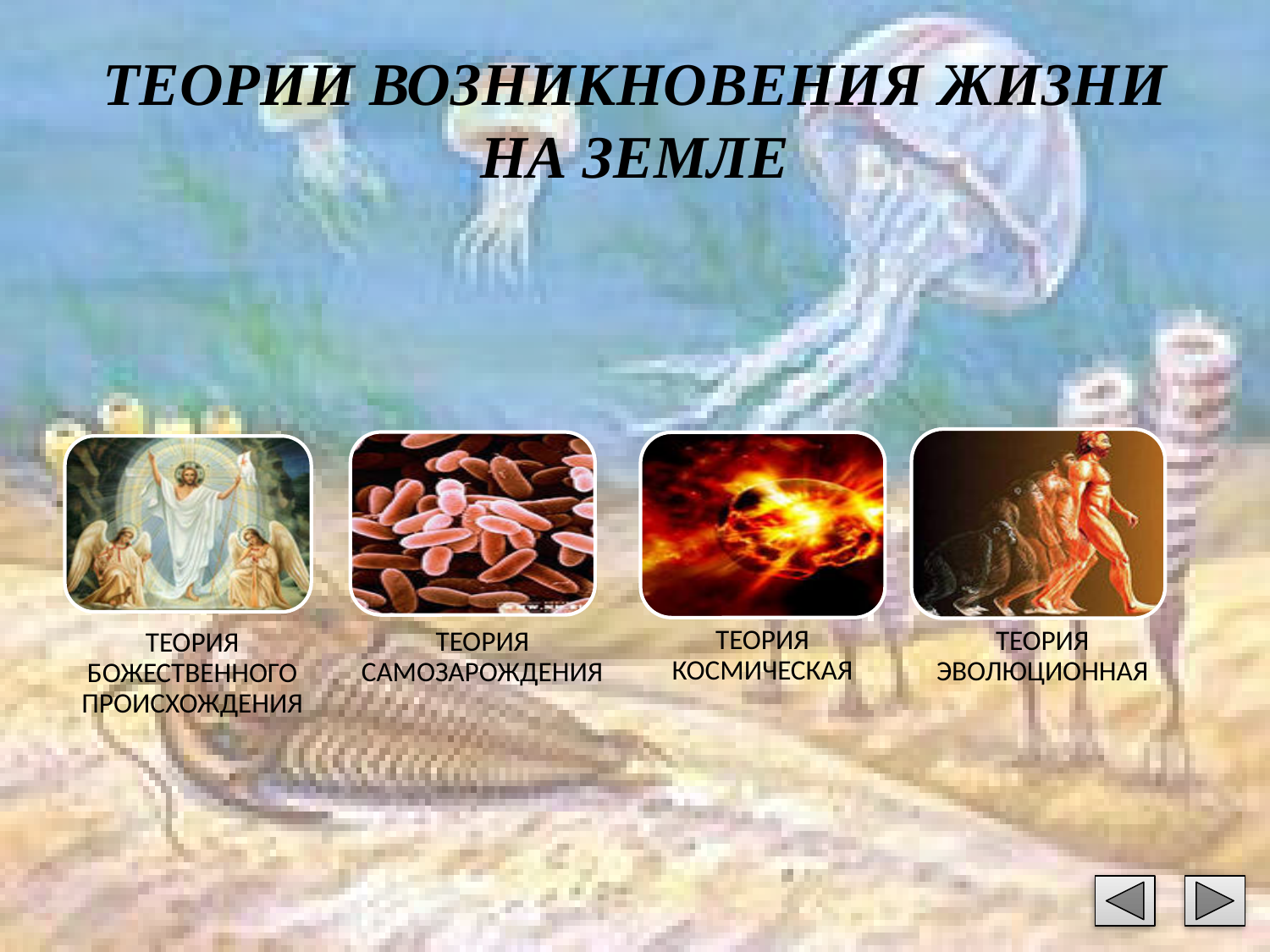

# ТЕОРИИ ВОЗНИКНОВЕНИЯ ЖИЗНИ НА ЗЕМЛЕ
ТЕОРИЯ БОЖЕСТВЕННОГО ПРОИСХОЖДЕНИЯ
ТЕОРИЯ САМОЗАРОЖДЕНИЯ
ТЕОРИЯ КОСМИЧЕСКАЯ
ТЕОРИЯ ЭВОЛЮЦИОННАЯ